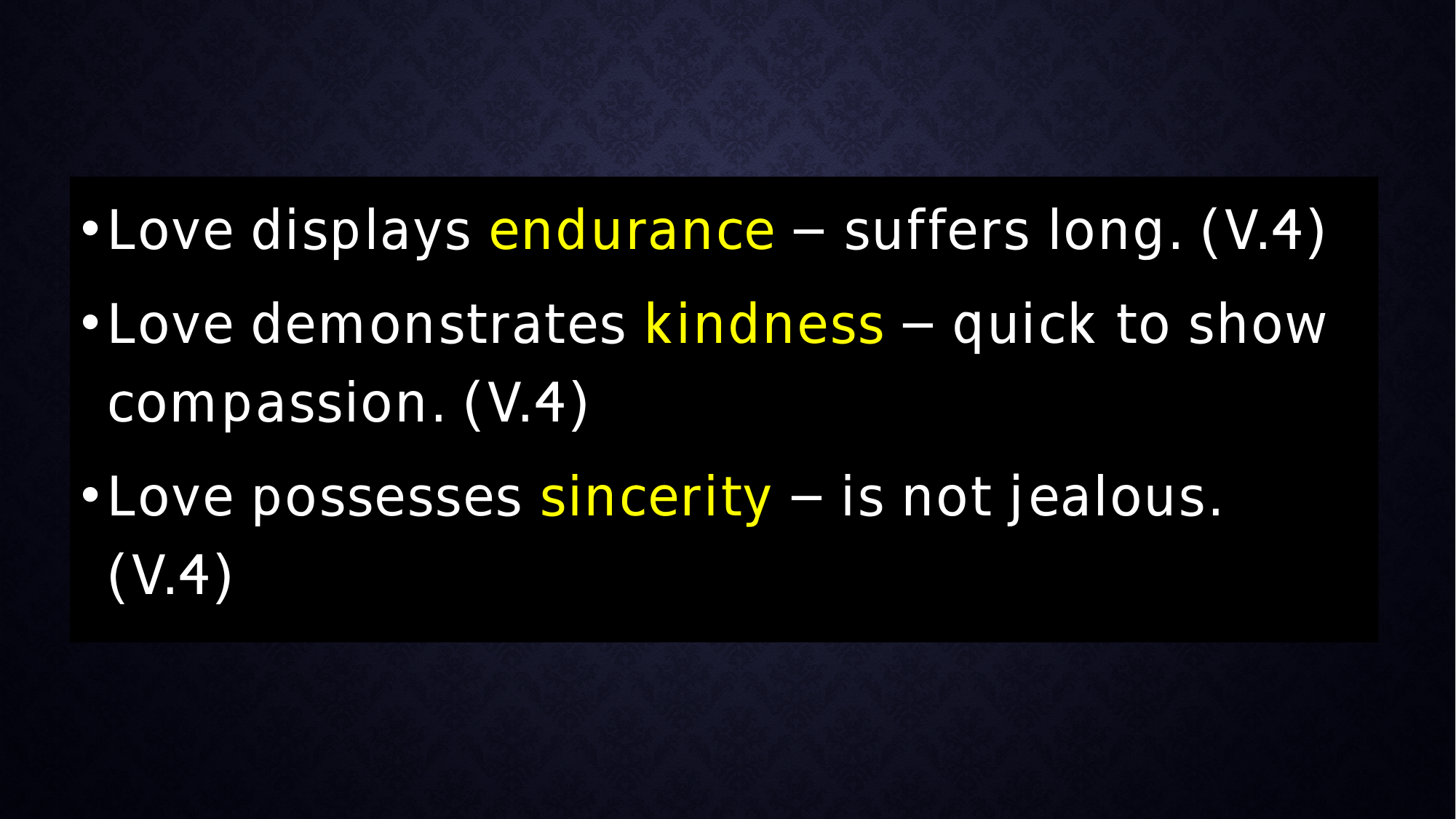

Love displays endurance – suffers long. (V.4)
Love demonstrates kindness – quick to show compassion. (V.4)
Love possesses sincerity – is not jealous. (V.4)